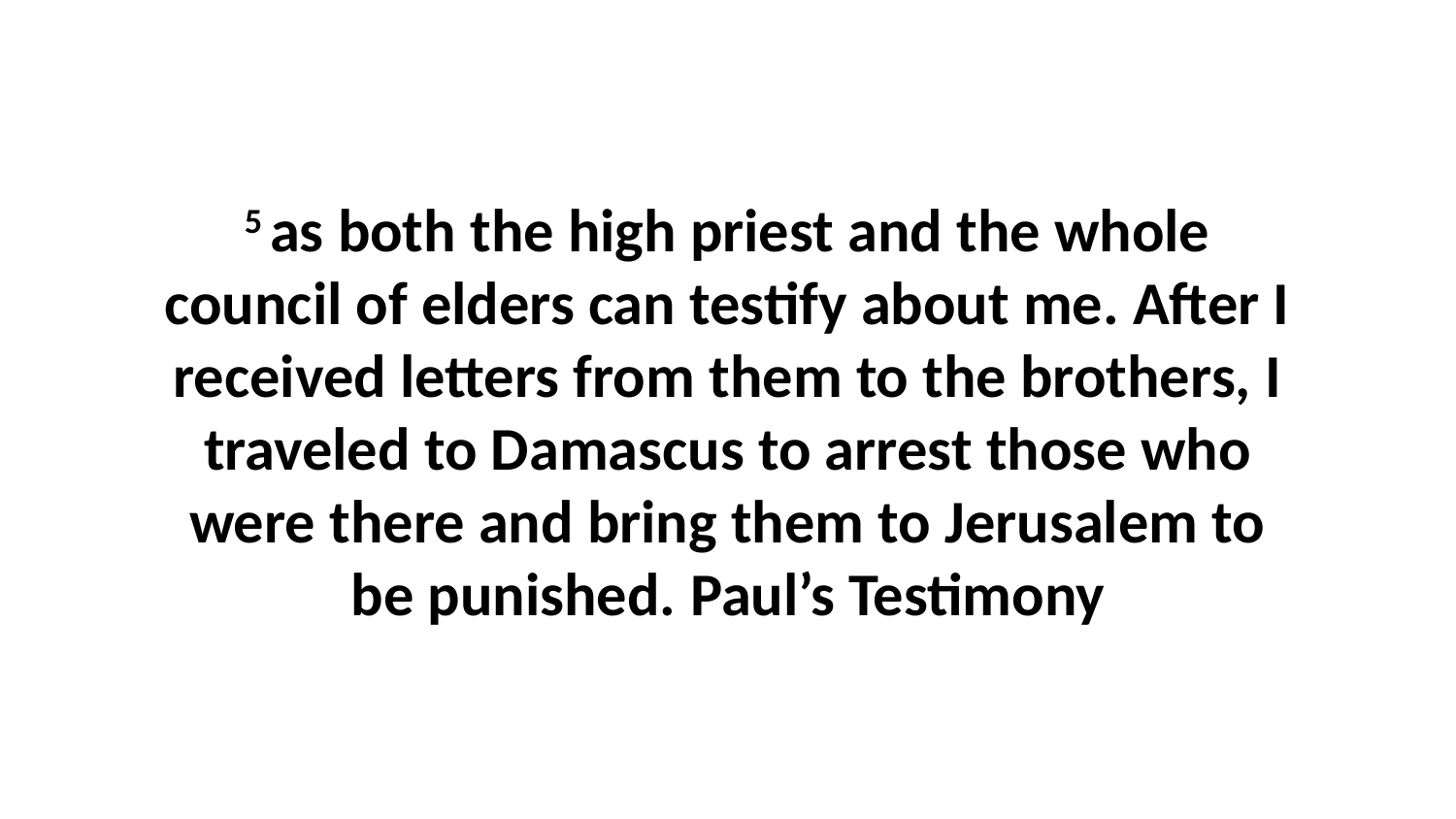

5 as both the high priest and the whole council of elders can testify about me. After I received letters from them to the brothers, I traveled to Damascus to arrest those who were there and bring them to Jerusalem to be punished. Paul’s Testimony